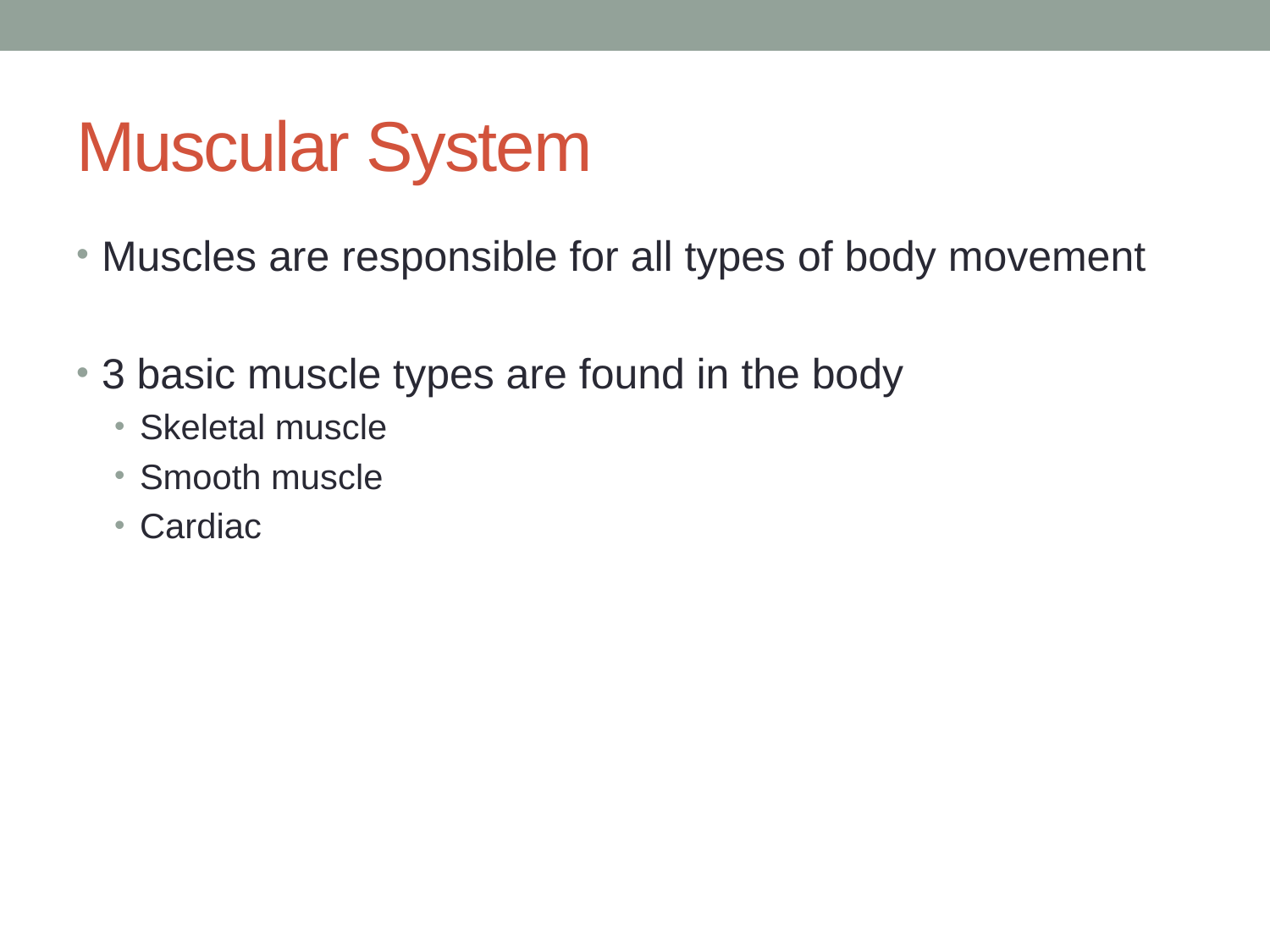

# Muscular System
Muscles are responsible for all types of body movement

3 basic muscle types are found in the body
Skeletal muscle
Smooth muscle
Cardiac